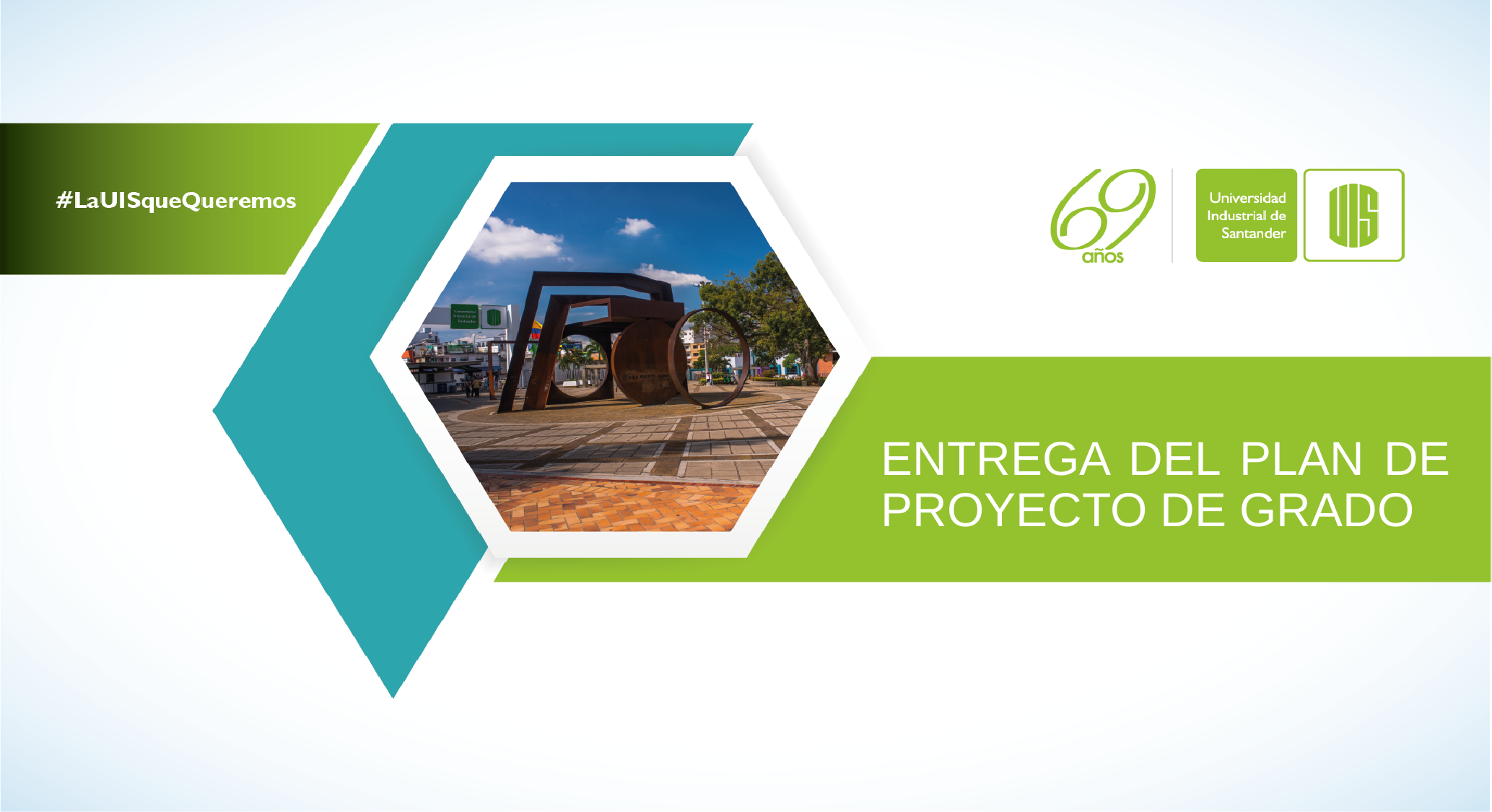

# ENTREGA DEL PLAN DE PROYECTO DE GRADO